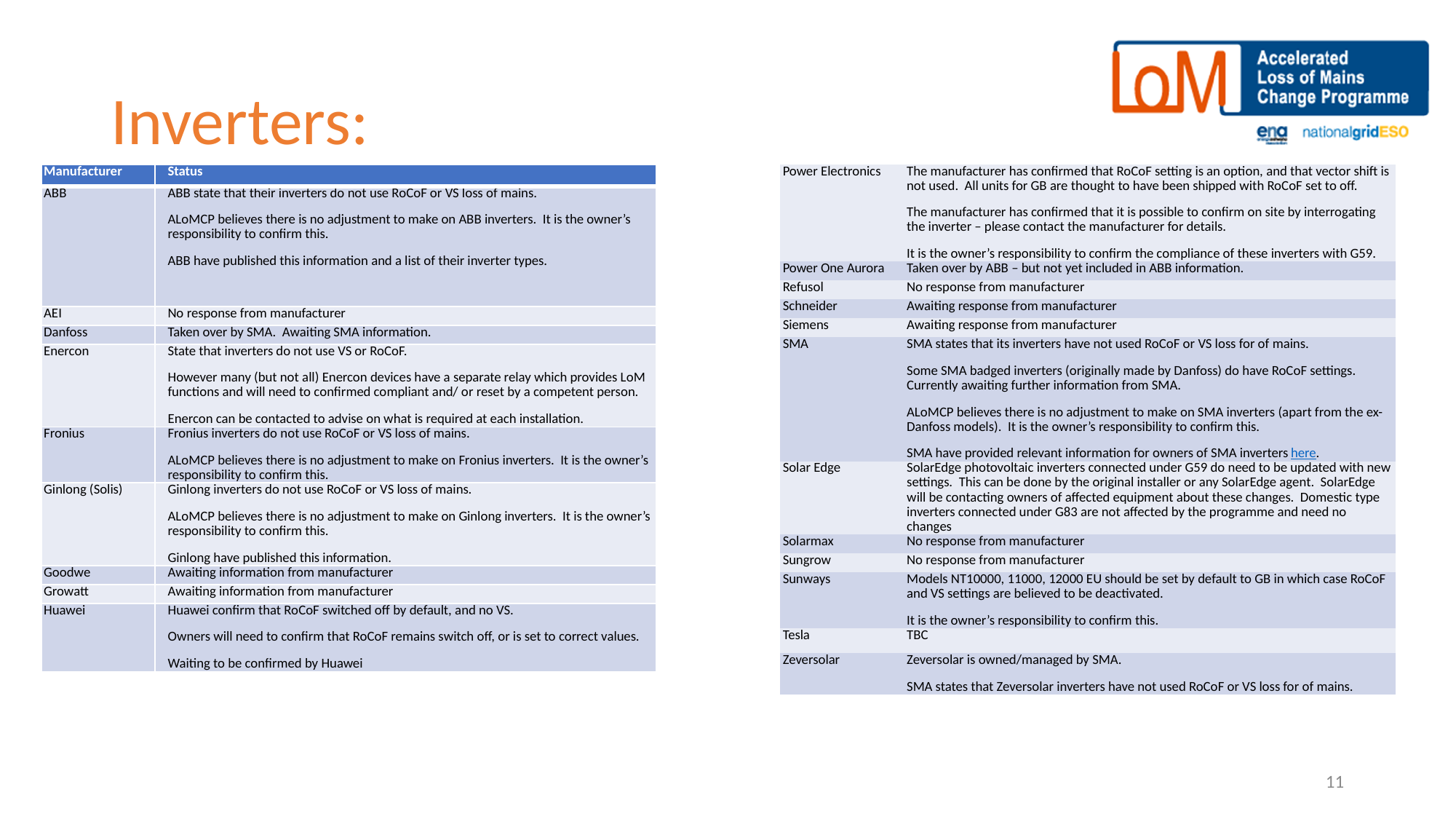

# Inverters:
| Manufacturer | Status |
| --- | --- |
| ABB | ABB state that their inverters do not use RoCoF or VS loss of mains. ALoMCP believes there is no adjustment to make on ABB inverters. It is the owner’s responsibility to confirm this. ABB have published this information and a list of their inverter types. |
| AEI | No response from manufacturer |
| Danfoss | Taken over by SMA. Awaiting SMA information. |
| Enercon | State that inverters do not use VS or RoCoF. However many (but not all) Enercon devices have a separate relay which provides LoM functions and will need to confirmed compliant and/ or reset by a competent person. Enercon can be contacted to advise on what is required at each installation. |
| Fronius | Fronius inverters do not use RoCoF or VS loss of mains. ALoMCP believes there is no adjustment to make on Fronius inverters. It is the owner’s responsibility to confirm this. |
| Ginlong (Solis) | Ginlong inverters do not use RoCoF or VS loss of mains. ALoMCP believes there is no adjustment to make on Ginlong inverters. It is the owner’s responsibility to confirm this. Ginlong have published this information. |
| Goodwe | Awaiting information from manufacturer |
| Growatt | Awaiting information from manufacturer |
| Huawei | Huawei confirm that RoCoF switched off by default, and no VS. Owners will need to confirm that RoCoF remains switch off, or is set to correct values. Waiting to be confirmed by Huawei |
| Power Electronics | The manufacturer has confirmed that RoCoF setting is an option, and that vector shift is not used. All units for GB are thought to have been shipped with RoCoF set to off. The manufacturer has confirmed that it is possible to confirm on site by interrogating the inverter – please contact the manufacturer for details. It is the owner’s responsibility to confirm the compliance of these inverters with G59. |
| --- | --- |
| Power One Aurora | Taken over by ABB – but not yet included in ABB information. |
| Refusol | No response from manufacturer |
| Schneider | Awaiting response from manufacturer |
| Siemens | Awaiting response from manufacturer |
| SMA | SMA states that its inverters have not used RoCoF or VS loss for of mains. Some SMA badged inverters (originally made by Danfoss) do have RoCoF settings. Currently awaiting further information from SMA. ALoMCP believes there is no adjustment to make on SMA inverters (apart from the ex-Danfoss models). It is the owner’s responsibility to confirm this. SMA have provided relevant information for owners of SMA inverters here. |
| Solar Edge | SolarEdge photovoltaic inverters connected under G59 do need to be updated with new settings. This can be done by the original installer or any SolarEdge agent. SolarEdge will be contacting owners of affected equipment about these changes. Domestic type inverters connected under G83 are not affected by the programme and need no changes |
| Solarmax | No response from manufacturer |
| Sungrow | No response from manufacturer |
| Sunways | Models NT10000, 11000, 12000 EU should be set by default to GB in which case RoCoF and VS settings are believed to be deactivated. It is the owner’s responsibility to confirm this. |
| Tesla | TBC |
| Zeversolar | Zeversolar is owned/managed by SMA. SMA states that Zeversolar inverters have not used RoCoF or VS loss for of mains. |
11